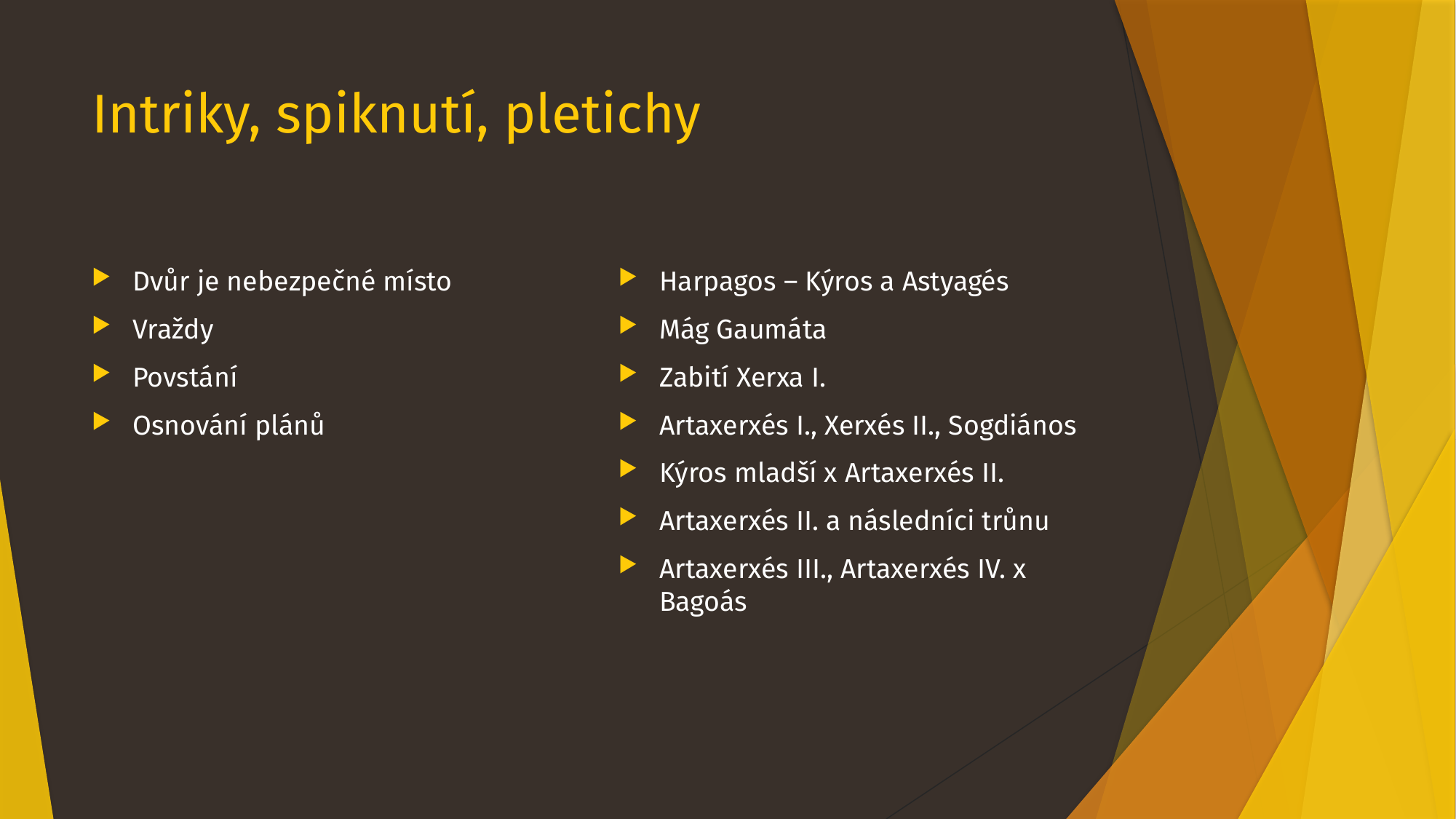

# Intriky, spiknutí, pletichy
Dvůr je nebezpečné místo
Vraždy
Povstání
Osnování plánů
Harpagos – Kýros a Astyagés
Mág Gaumáta
Zabití Xerxa I.
Artaxerxés I., Xerxés II., Sogdiános
Kýros mladší x Artaxerxés II.
Artaxerxés II. a následníci trůnu
Artaxerxés III., Artaxerxés IV. x Bagoás